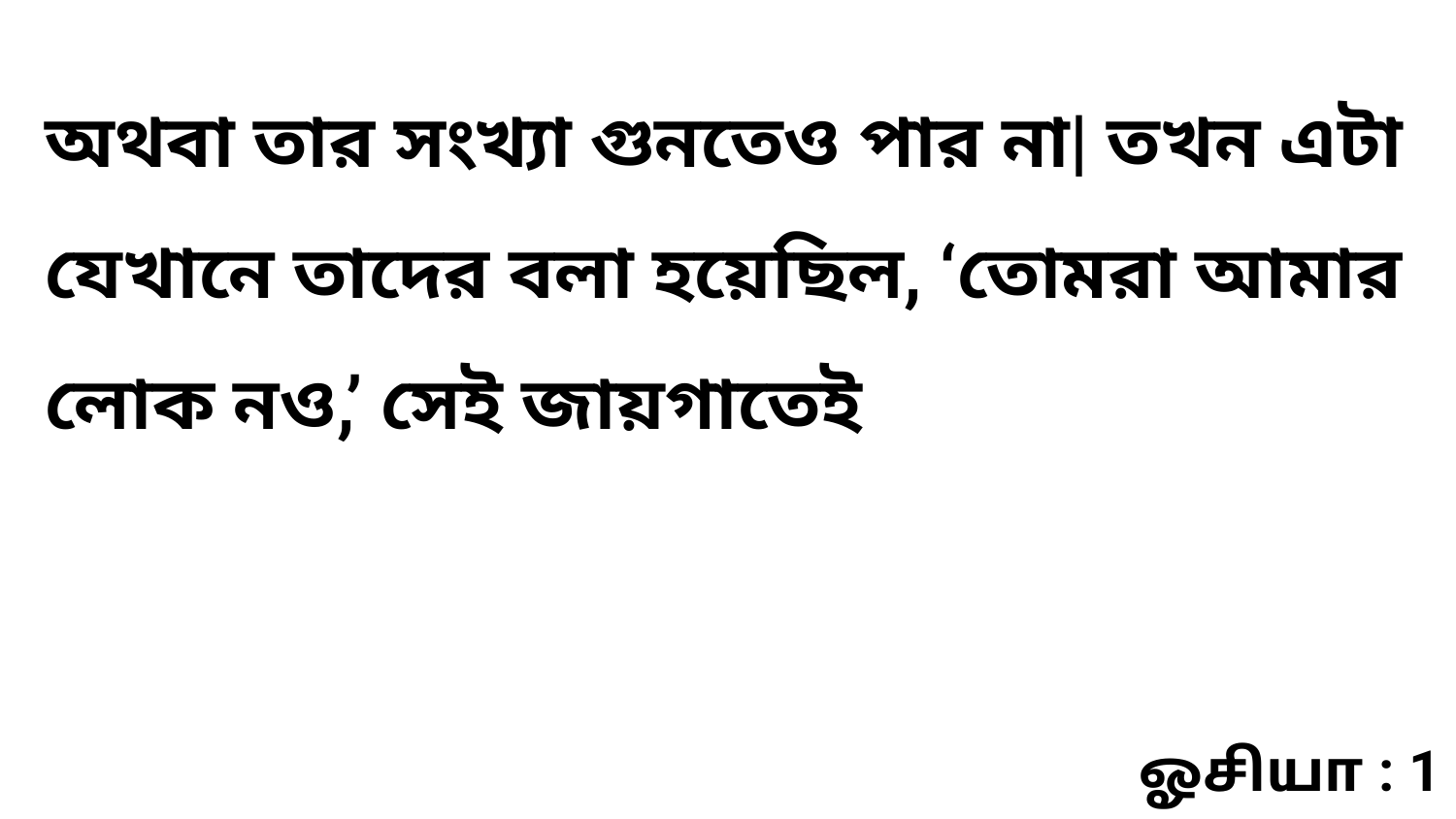

অথবা তার সংখ্যা গুনতেও পার না| তখন এটা যেখানে তাদের বলা হয়েছিল, ‘তোমরা আমার লোক নও,’ সেই জায়গাতেই
ஓசியா : 1